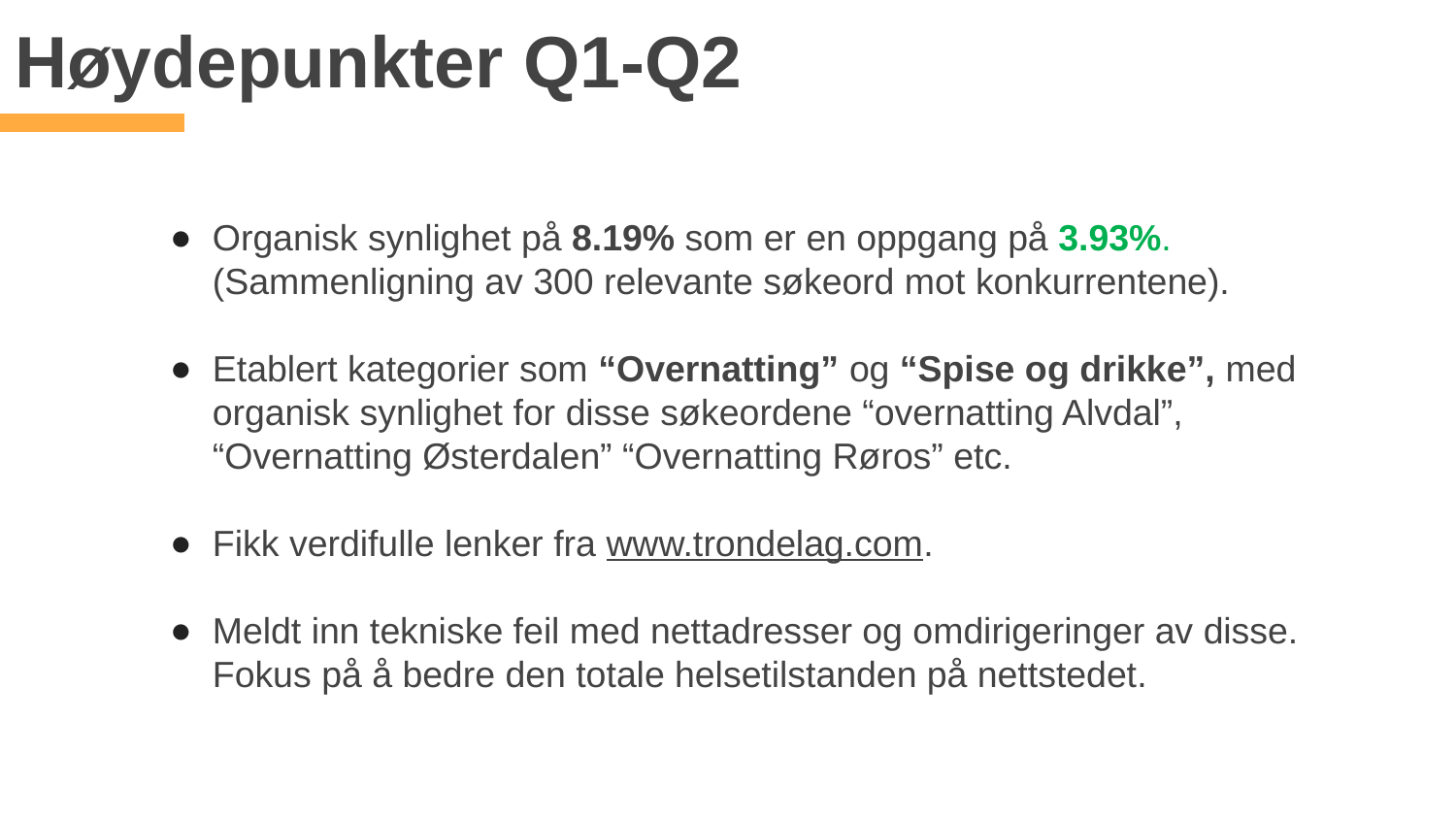

Høydepunkter Q1-Q2

Organisk synlighet på 8.19% som er en oppgang på 3.93%. (Sammenligning av 300 relevante søkeord mot konkurrentene).

Etablert kategorier som “Overnatting” og “Spise og drikke”, med organisk synlighet for disse søkeordene “overnatting Alvdal”, “Overnatting Østerdalen” “Overnatting Røros” etc.

Fikk verdifulle lenker fra www.trondelag.com.

Meldt inn tekniske feil med nettadresser og omdirigeringer av disse. Fokus på å bedre den totale helsetilstanden på nettstedet.